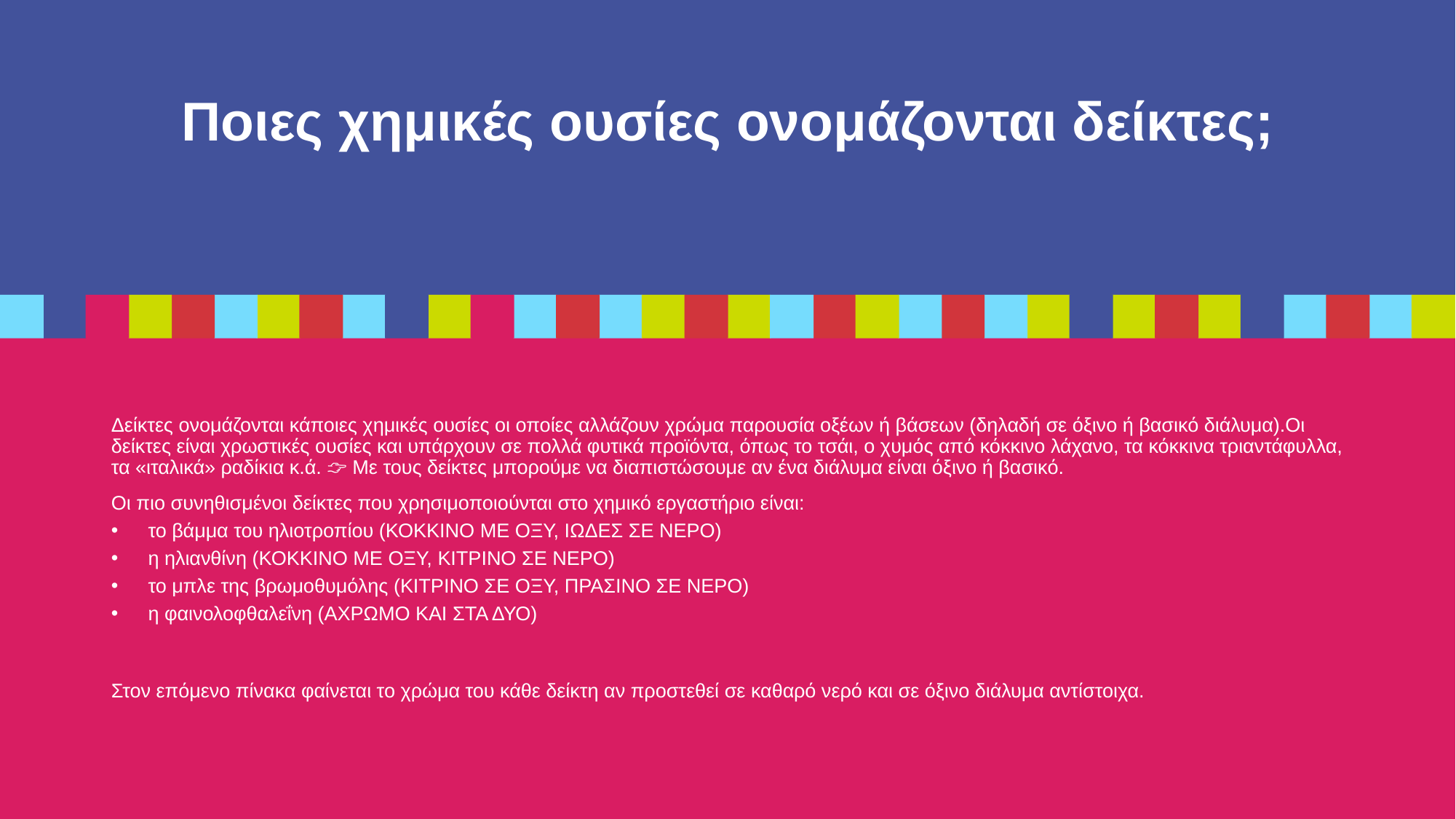

# Ποιες χημικές ουσίες ονομάζονται δείκτες;

Δείκτες ονομάζονται κάποιες χημικές ουσίες οι οποίες αλλάζουν χρώμα παρουσία οξέων ή βάσεων (δηλαδή σε όξινο ή βασικό διάλυμα).Οι δείκτες είναι χρωστικές ουσίες και υπάρχουν σε πολλά φυτικά προϊόντα, όπως το τσάι, ο χυμός από κόκκινο λάχανο, τα κόκκινα τριαντάφυλλα, τα «ιταλικά» ραδίκια κ.ά. 👉 Με τους δείκτες μπορούμε να διαπιστώσουμε αν ένα διάλυμα είναι όξινο ή βασικό.
Οι πιο συνηθισμένοι δείκτες που χρησιμοποιούνται στο χημικό εργαστήριο είναι:
το βάμμα του ηλιοτροπίου (ΚΟΚΚΙΝΟ ΜΕ ΟΞΥ, ΙΩΔΕΣ ΣΕ ΝΕΡΟ)
η ηλιανθίνη (ΚΟΚΚΙΝΟ ΜΕ ΟΞΥ, ΚΙΤΡΙΝΟ ΣΕ ΝΕΡΟ)
το μπλε της βρωμοθυμόλης (ΚΙΤΡΙΝΟ ΣΕ ΟΞΥ, ΠΡΑΣΙΝΟ ΣΕ ΝΕΡΟ)
η φαινολοφθαλεΐνη (ΑΧΡΩΜΟ ΚΑΙ ΣΤΑ ΔΥΟ)

Στον επόμενο πίνακα φαίνεται το χρώμα του κάθε δείκτη αν προστεθεί σε καθαρό νερό και σε όξινο διάλυμα αντίστοιχα.